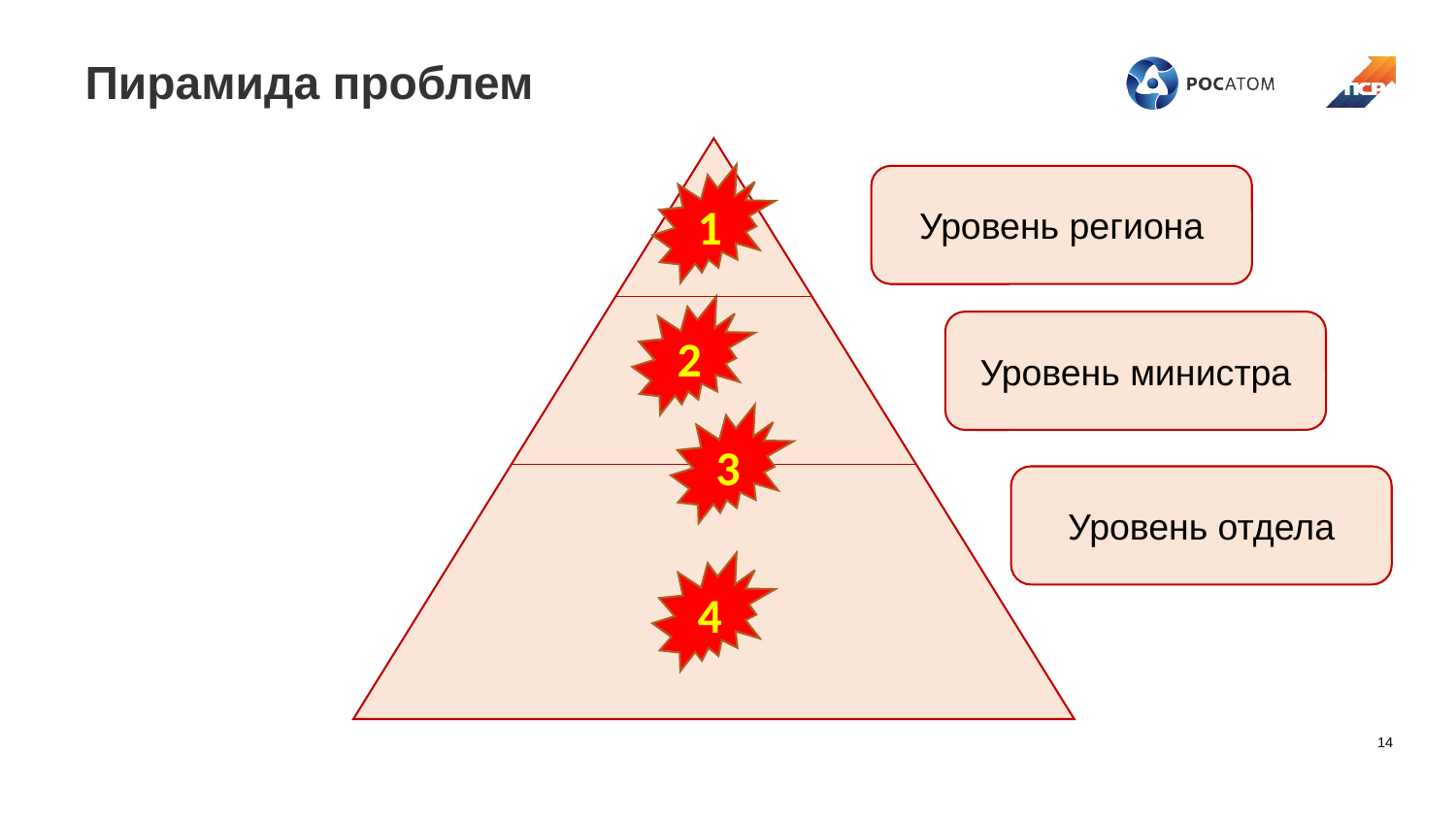

# Пирамида проблем

1
Уровень региона
2
Уровень министра
3
Уровень отдела
4